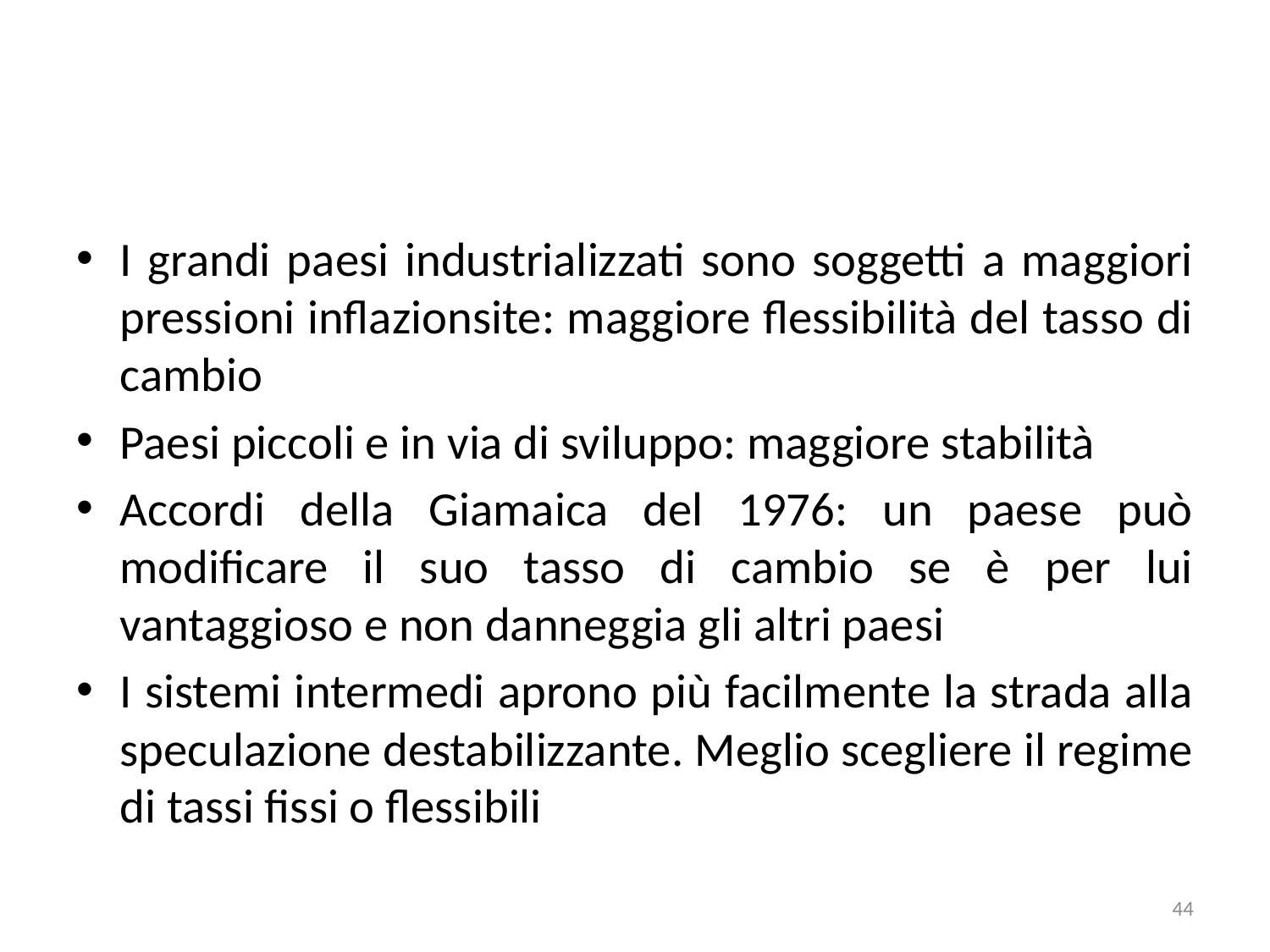

#
I grandi paesi industrializzati sono soggetti a maggiori pressioni inflazionsite: maggiore flessibilità del tasso di cambio
Paesi piccoli e in via di sviluppo: maggiore stabilità
Accordi della Giamaica del 1976: un paese può modificare il suo tasso di cambio se è per lui vantaggioso e non danneggia gli altri paesi
I sistemi intermedi aprono più facilmente la strada alla speculazione destabilizzante. Meglio scegliere il regime di tassi fissi o flessibili
44